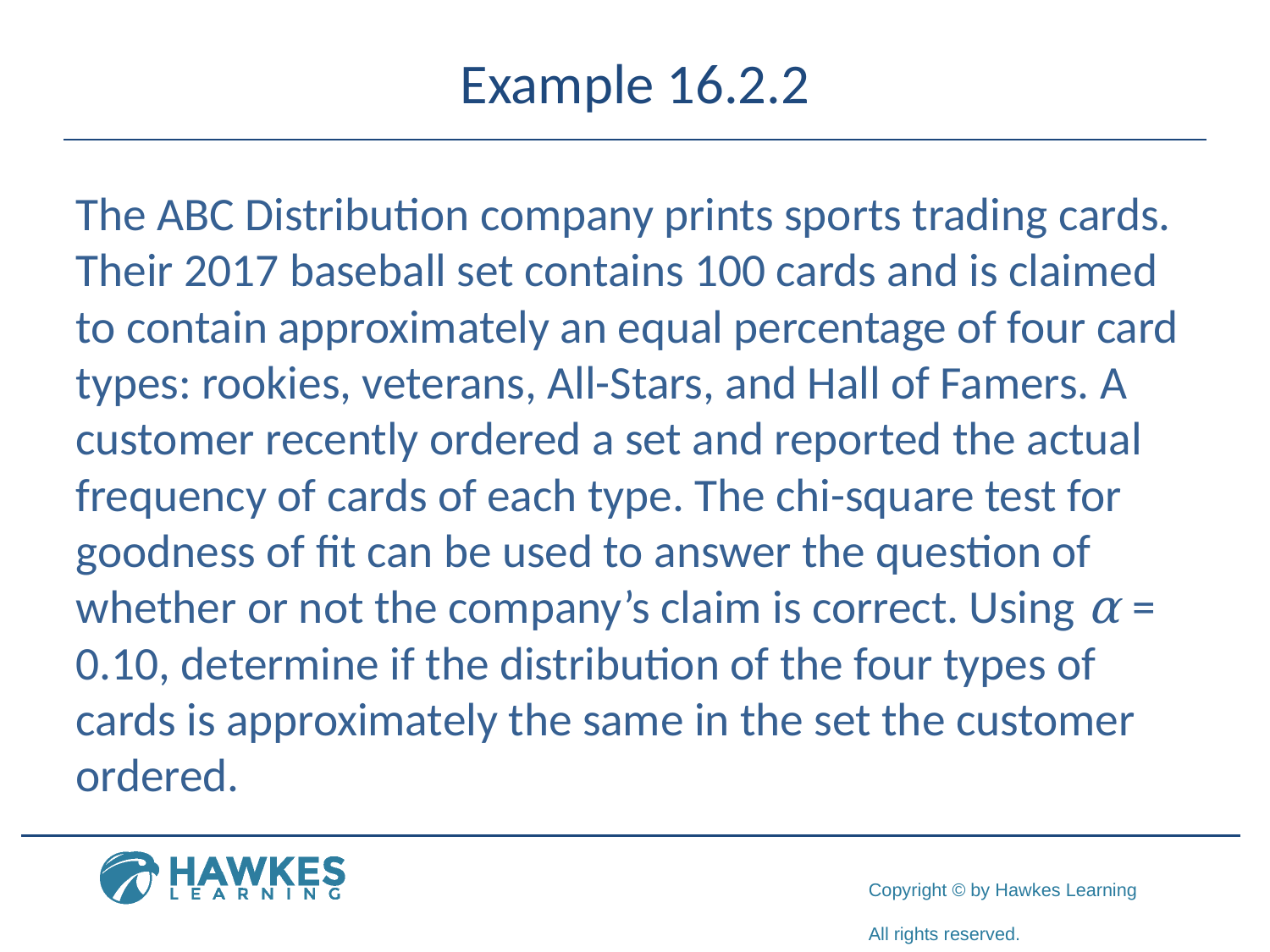

# Example 16.2.2
The ABC Distribution company prints sports trading cards. Their 2017 baseball set contains 100 cards and is claimed to contain approximately an equal percentage of four card types: rookies, veterans, All-Stars, and Hall of Famers. A customer recently ordered a set and reported the actual frequency of cards of each type. The chi-square test for goodness of fit can be used to answer the question of whether or not the company’s claim is correct. Using α = 0.10, determine if the distribution of the four types of cards is approximately the same in the set the customer ordered.